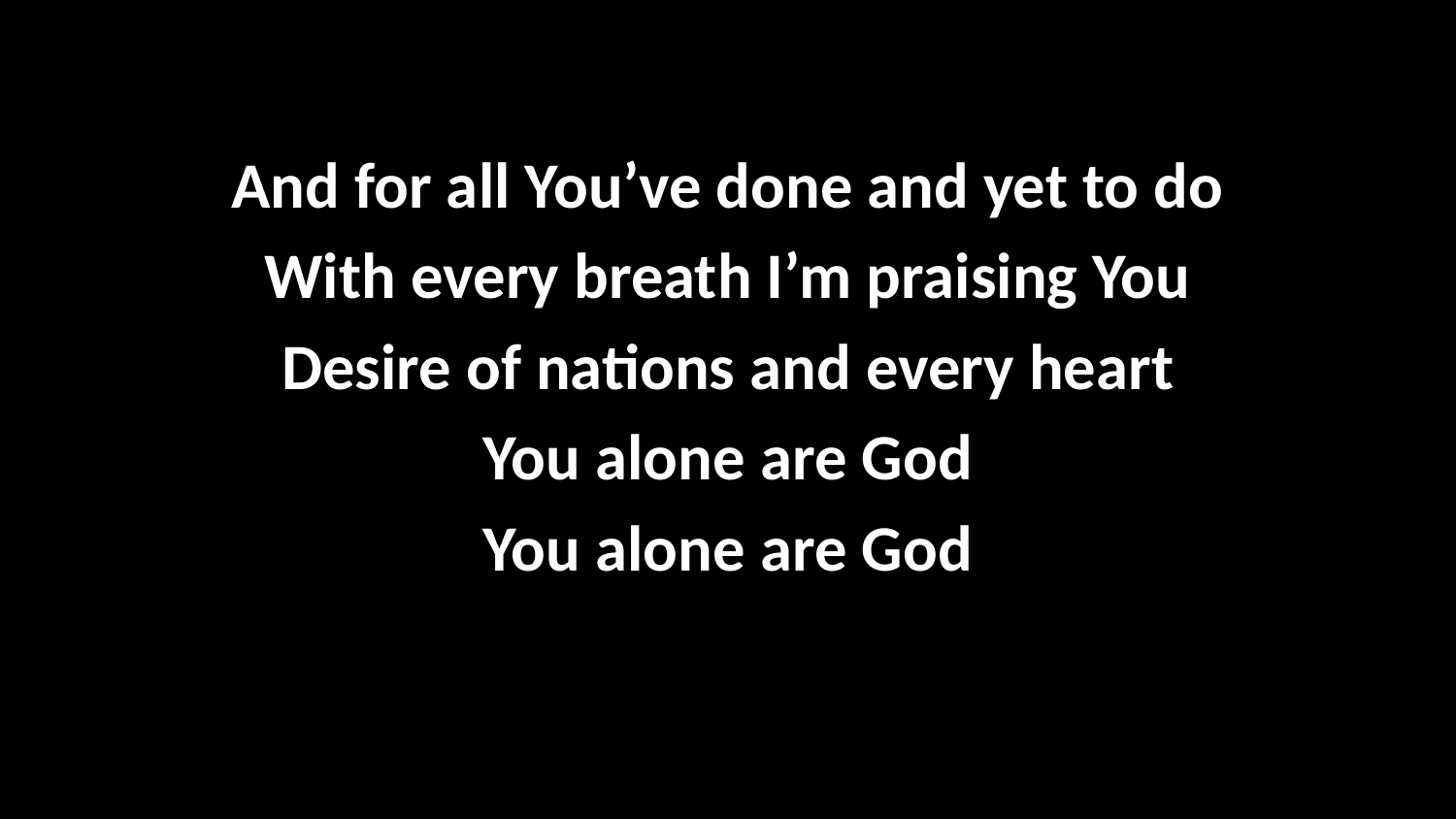

And for all You’ve done and yet to do
With every breath I’m praising You
Desire of nations and every heart
You alone are God
You alone are God